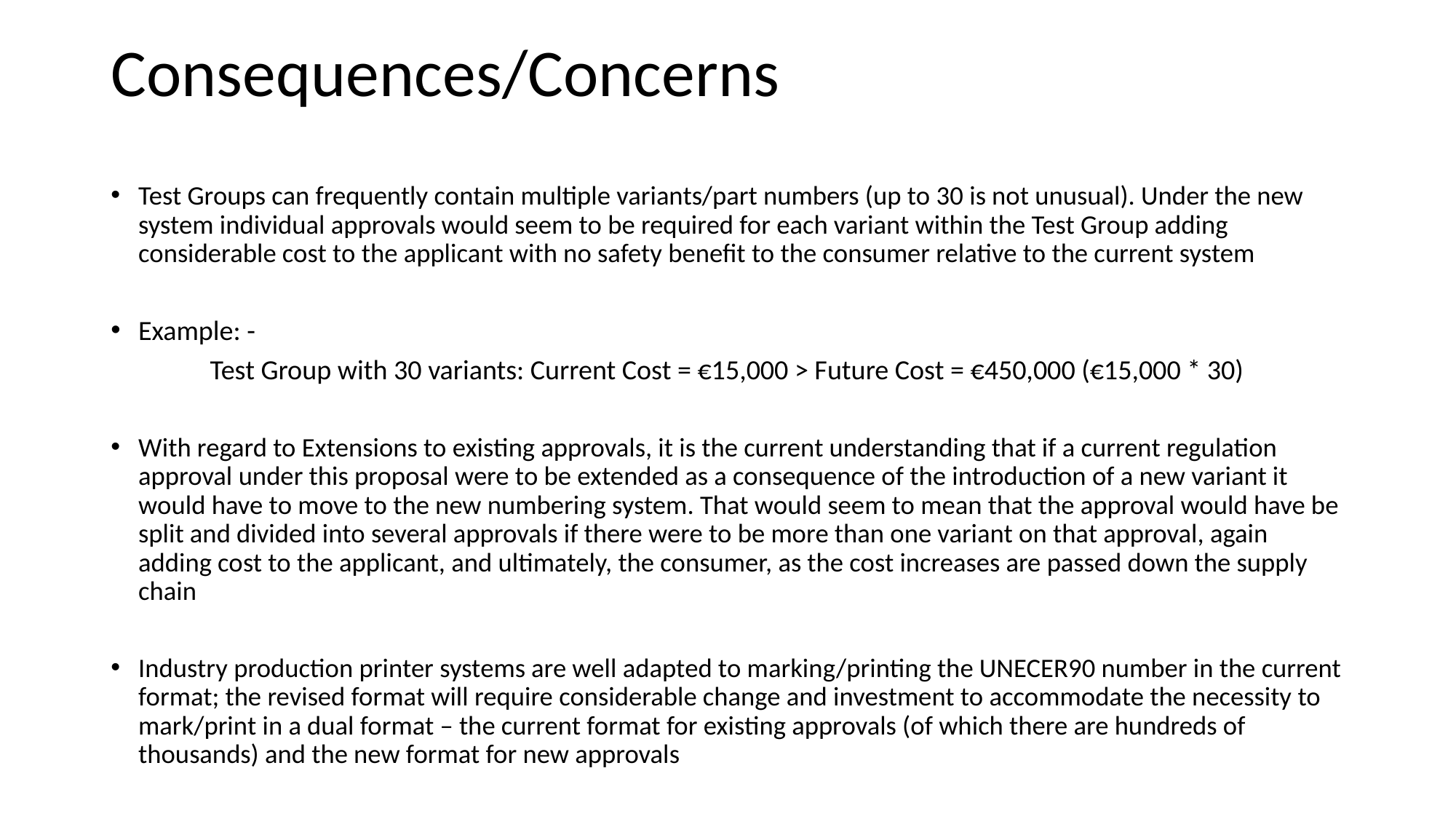

# Consequences/Concerns

Test Groups can frequently contain multiple variants/part numbers (up to 30 is not unusual). Under the new system individual approvals would seem to be required for each variant within the Test Group adding considerable cost to the applicant with no safety benefit to the consumer relative to the current system

Example: -
                Test Group with 30 variants: Current Cost = €15,000 > Future Cost = €450,000 (€15,000 * 30)

With regard to Extensions to existing approvals, it is the current understanding that if a current regulation approval under this proposal were to be extended as a consequence of the introduction of a new variant it would have to move to the new numbering system. That would seem to mean that the approval would have be split and divided into several approvals if there were to be more than one variant on that approval, again adding cost to the applicant, and ultimately, the consumer, as the cost increases are passed down the supply chain

Industry production printer systems are well adapted to marking/printing the UNECER90 number in the current format; the revised format will require considerable change and investment to accommodate the necessity to mark/print in a dual format – the current format for existing approvals (of which there are hundreds of thousands) and the new format for new approvals